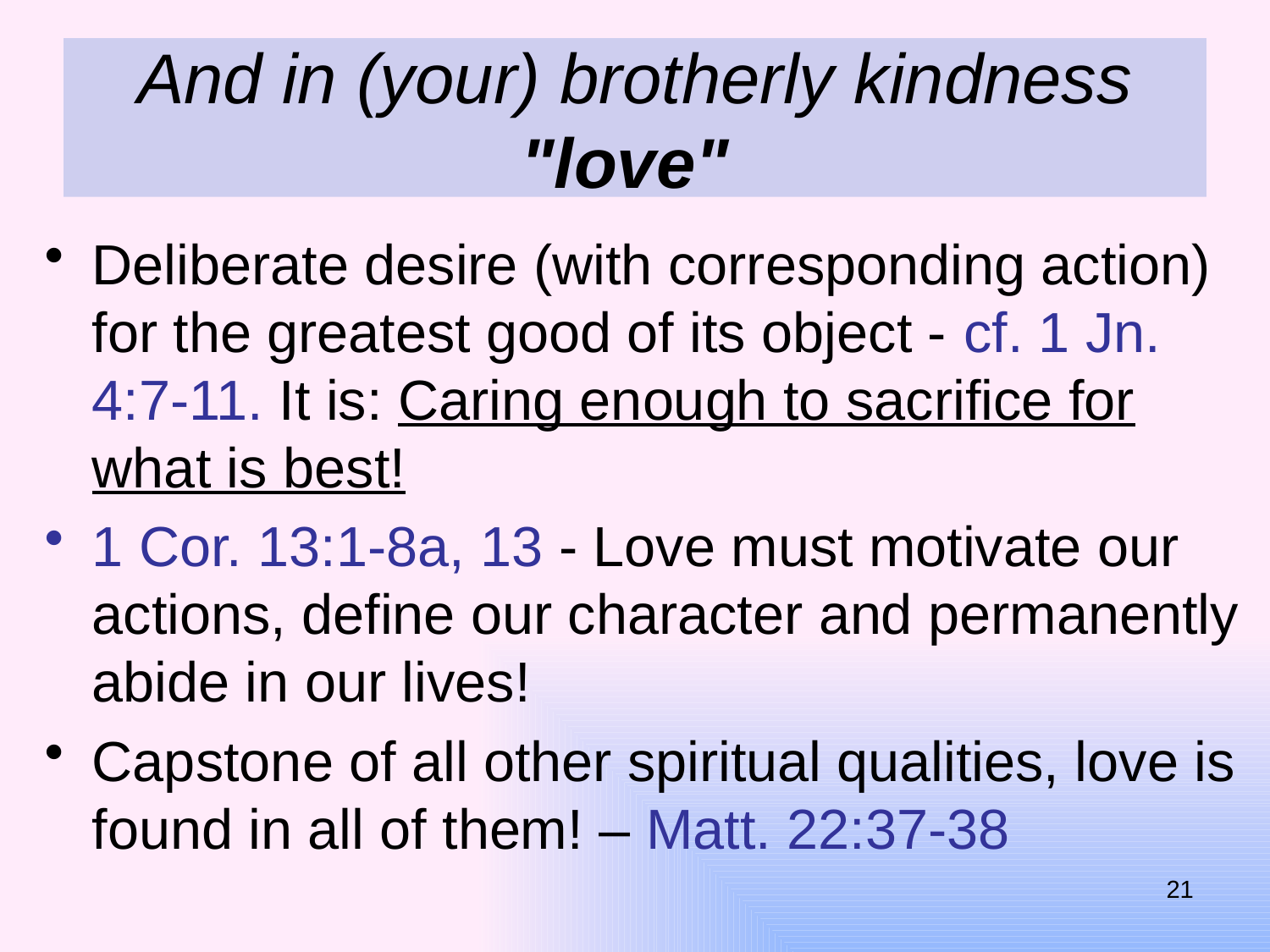

# And in (your) brotherly kindness "love"
Deliberate desire (with corresponding action) for the greatest good of its object - cf. 1 Jn. 4:7-11. It is: Caring enough to sacrifice for what is best!
1 Cor. 13:1-8a, 13 - Love must motivate our actions, define our character and permanently abide in our lives!
Capstone of all other spiritual qualities, love is found in all of them! – Matt. 22:37-38
21